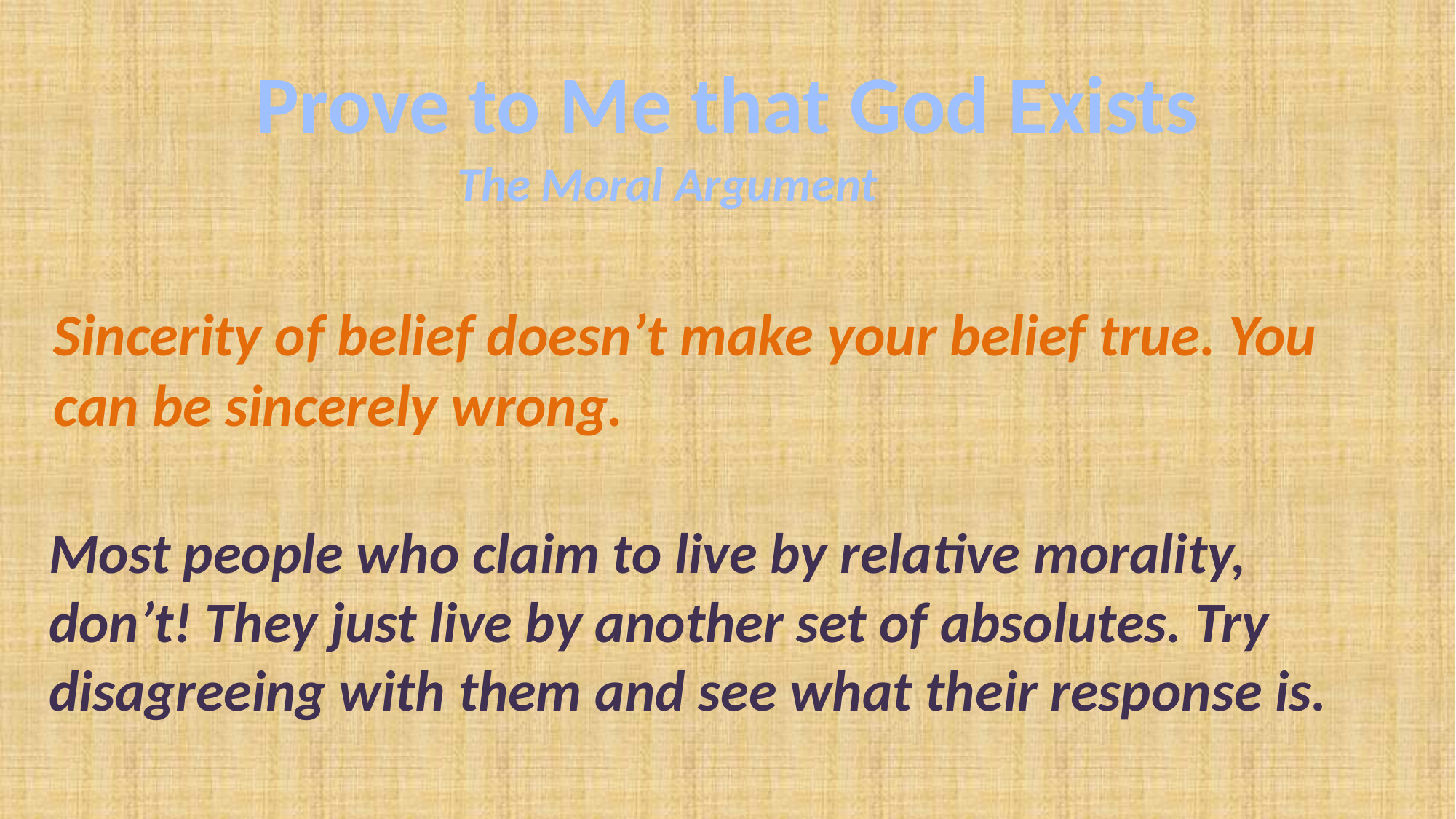

# Prove to Me that God Exists
The Moral Argument
Sincerity of belief doesn’t make your belief true. You can be sincerely wrong.
Most people who claim to live by relative morality, don’t! They just live by another set of absolutes. Try disagreeing with them and see what their response is.